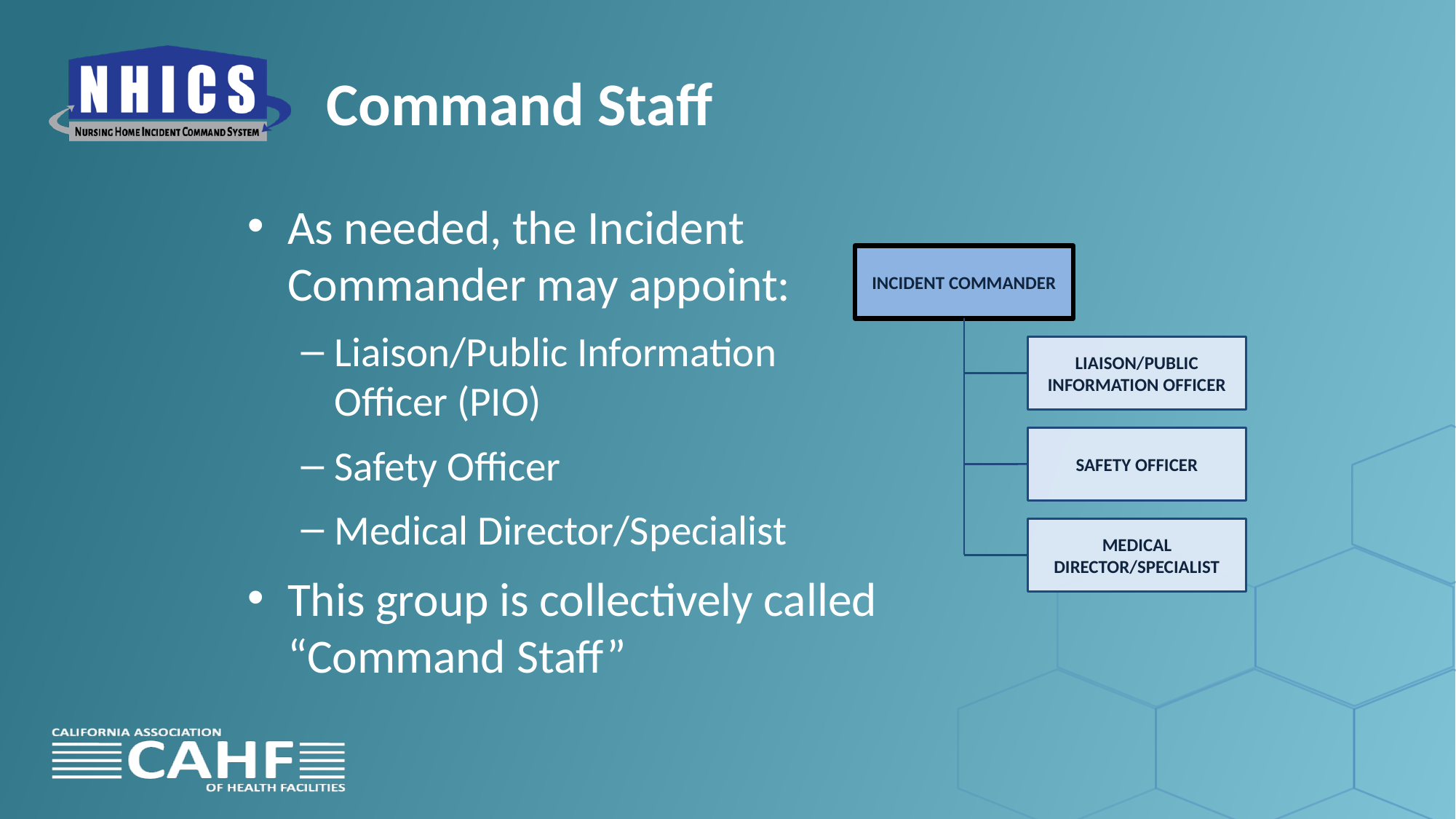

# Command Staff
As needed, the Incident Commander may appoint:
Liaison/Public Information Officer (PIO)
Safety Officer
Medical Director/Specialist
This group is collectively called “Command Staff”

INCIDENT COMMANDER
LIAISON/PUBLIC INFORMATION OFFICER
SAFETY OFFICER
MEDICAL DIRECTOR/SPECIALIST